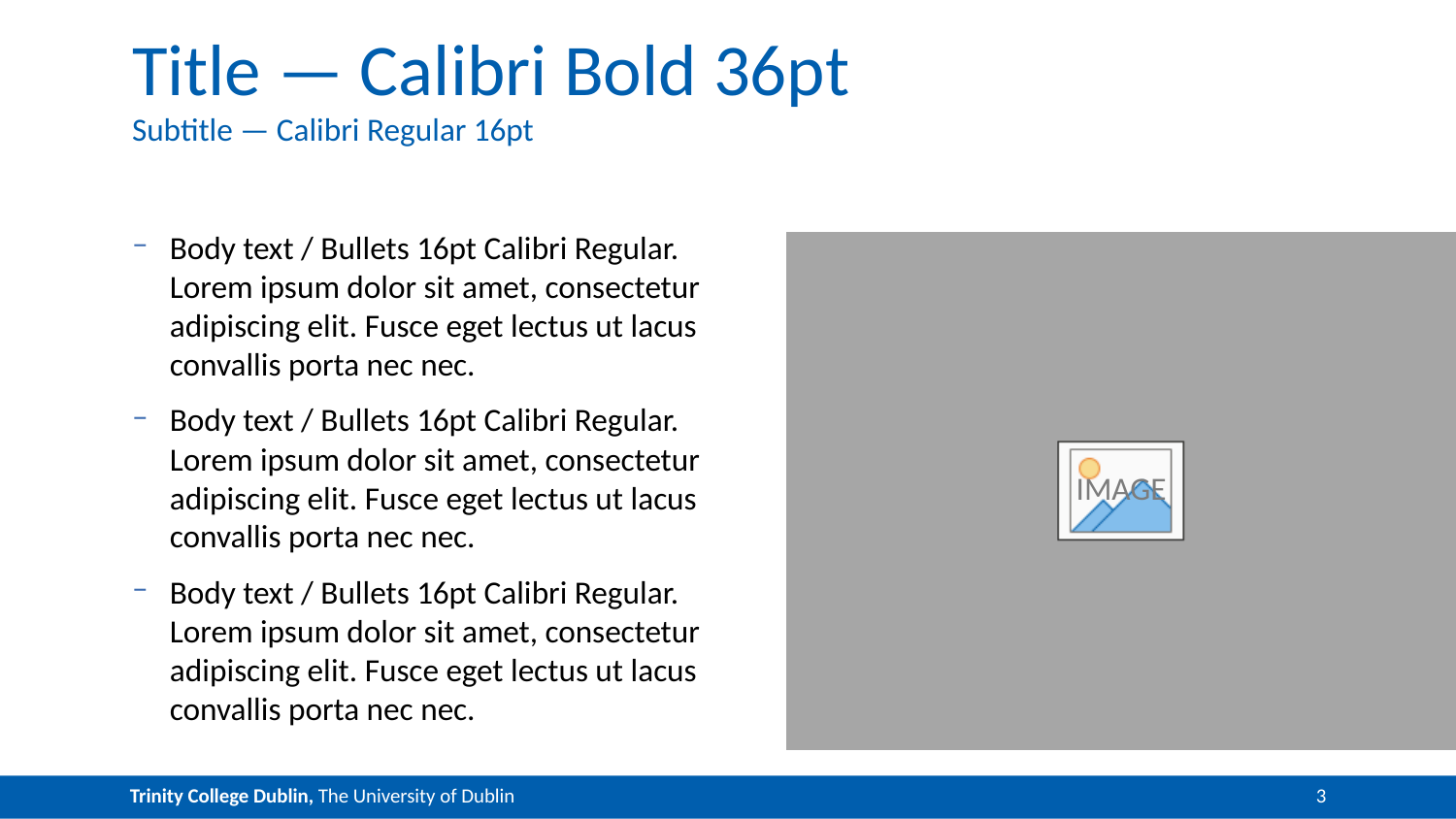

# Title — Calibri Bold 36pt
Subtitle — Calibri Regular 16pt
Body text / Bullets 16pt Calibri Regular. Lorem ipsum dolor sit amet, consectetur adipiscing elit. Fusce eget lectus ut lacus convallis porta nec nec.
Body text / Bullets 16pt Calibri Regular. Lorem ipsum dolor sit amet, consectetur adipiscing elit. Fusce eget lectus ut lacus convallis porta nec nec.
Body text / Bullets 16pt Calibri Regular. Lorem ipsum dolor sit amet, consectetur adipiscing elit. Fusce eget lectus ut lacus convallis porta nec nec.

3